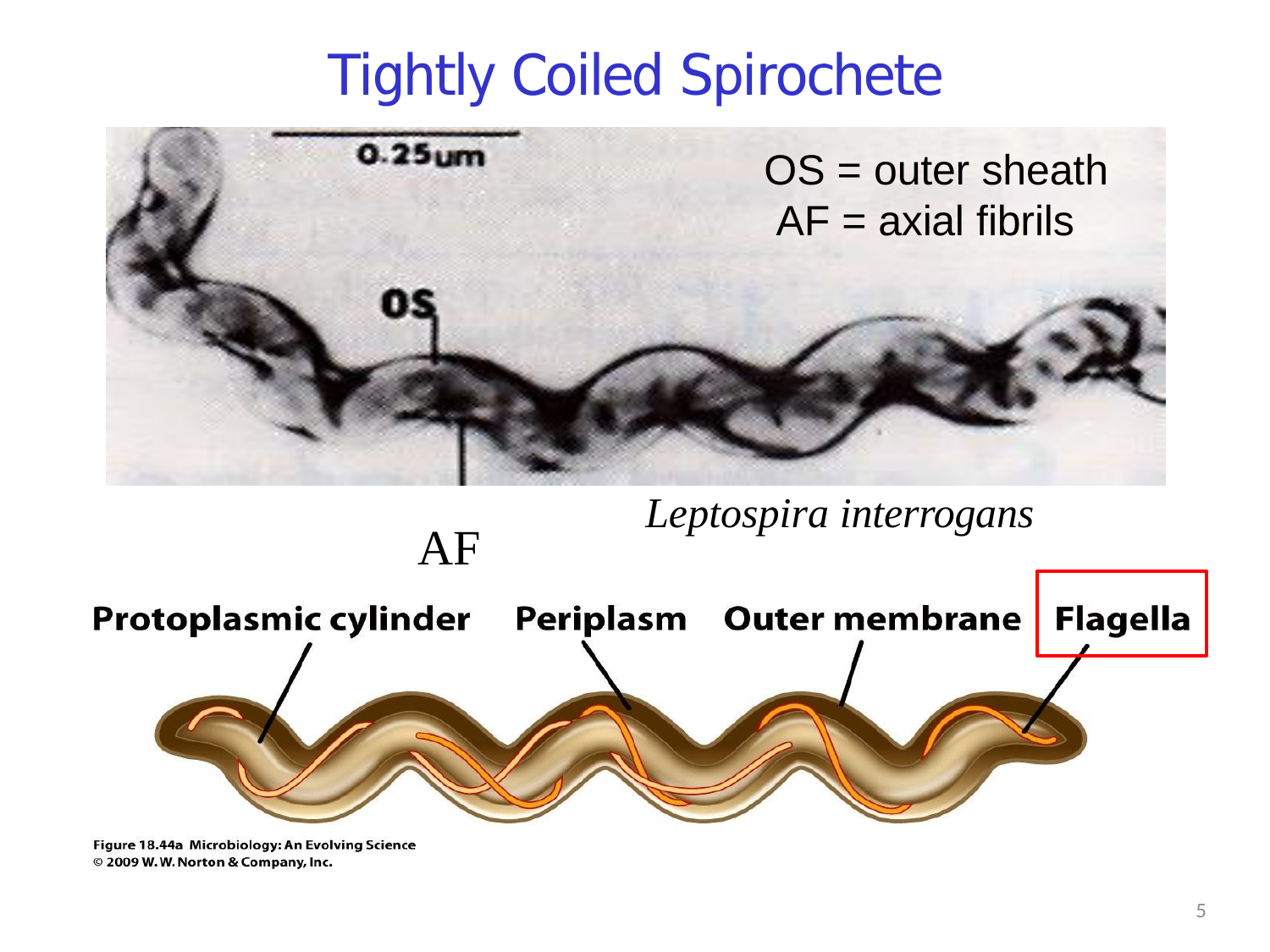

# Tightly Coiled Spirochete

OS = outer sheath  AF = axial fibrils
Leptospira interrogans
AF

5